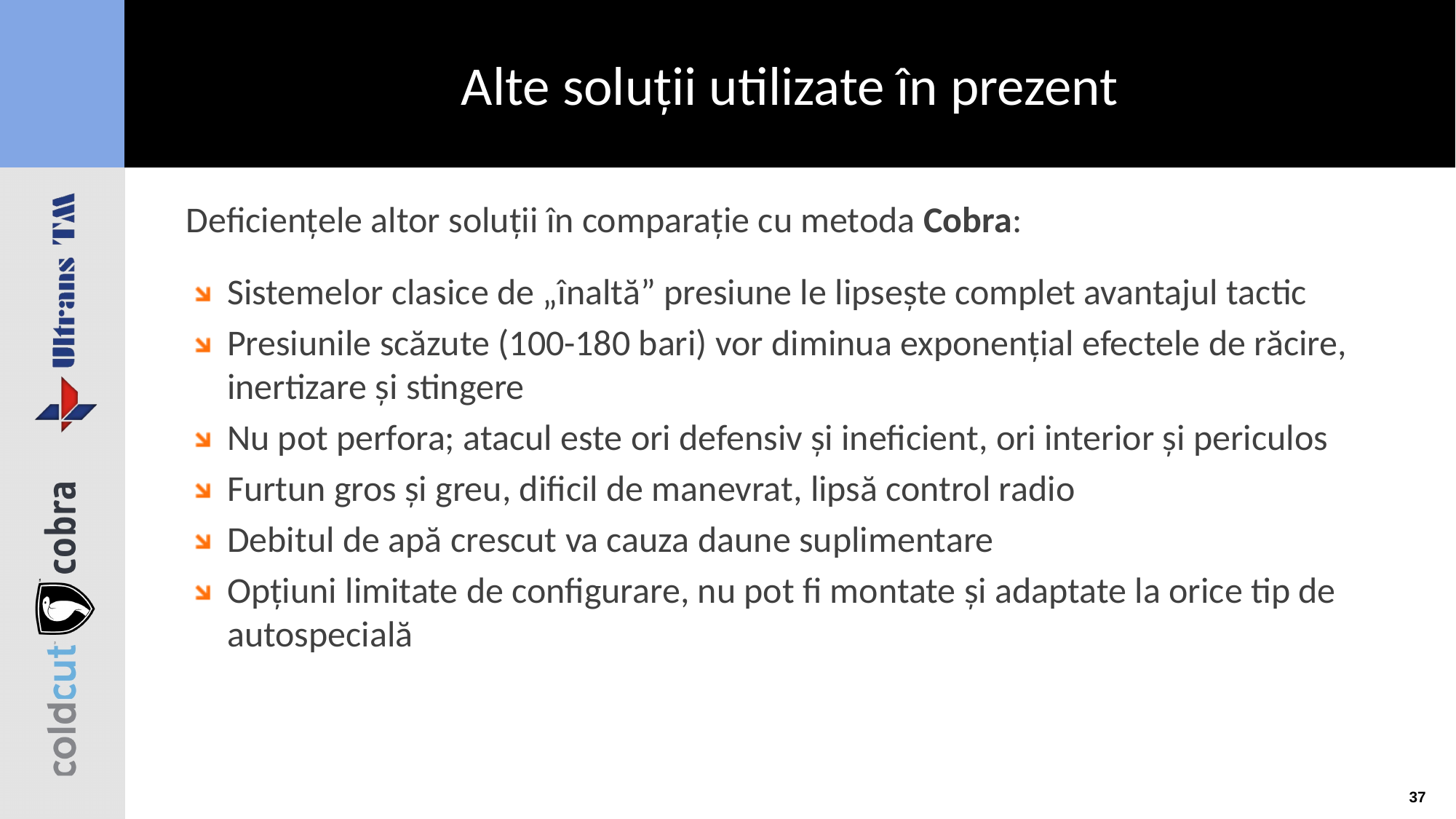

# Alte soluții utilizate în prezent
Deficiențele altor soluții în comparație cu metoda Cobra:

Sistemelor clasice de „înaltă” presiune le lipsește complet avantajul tactic
Presiunile scăzute (100-180 bari) vor diminua exponențial efectele de răcire, inertizare și stingere
Nu pot perfora; atacul este ori defensiv și ineficient, ori interior și periculos
Furtun gros și greu, dificil de manevrat, lipsă control radio
Debitul de apă crescut va cauza daune suplimentare
Opțiuni limitate de configurare, nu pot fi montate și adaptate la orice tip de autospecială
37